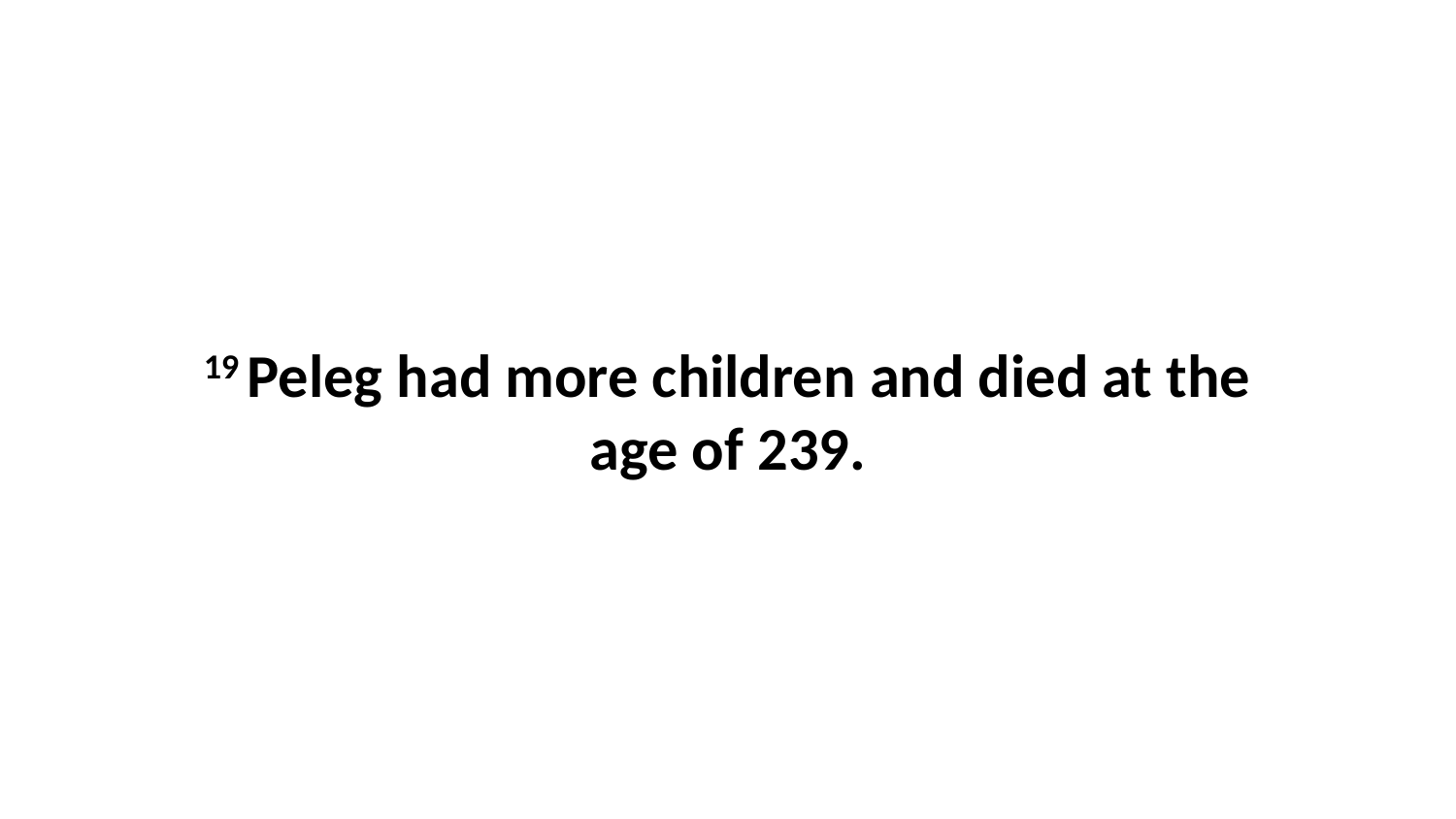

19 Peleg had more children and died at the age of 239.